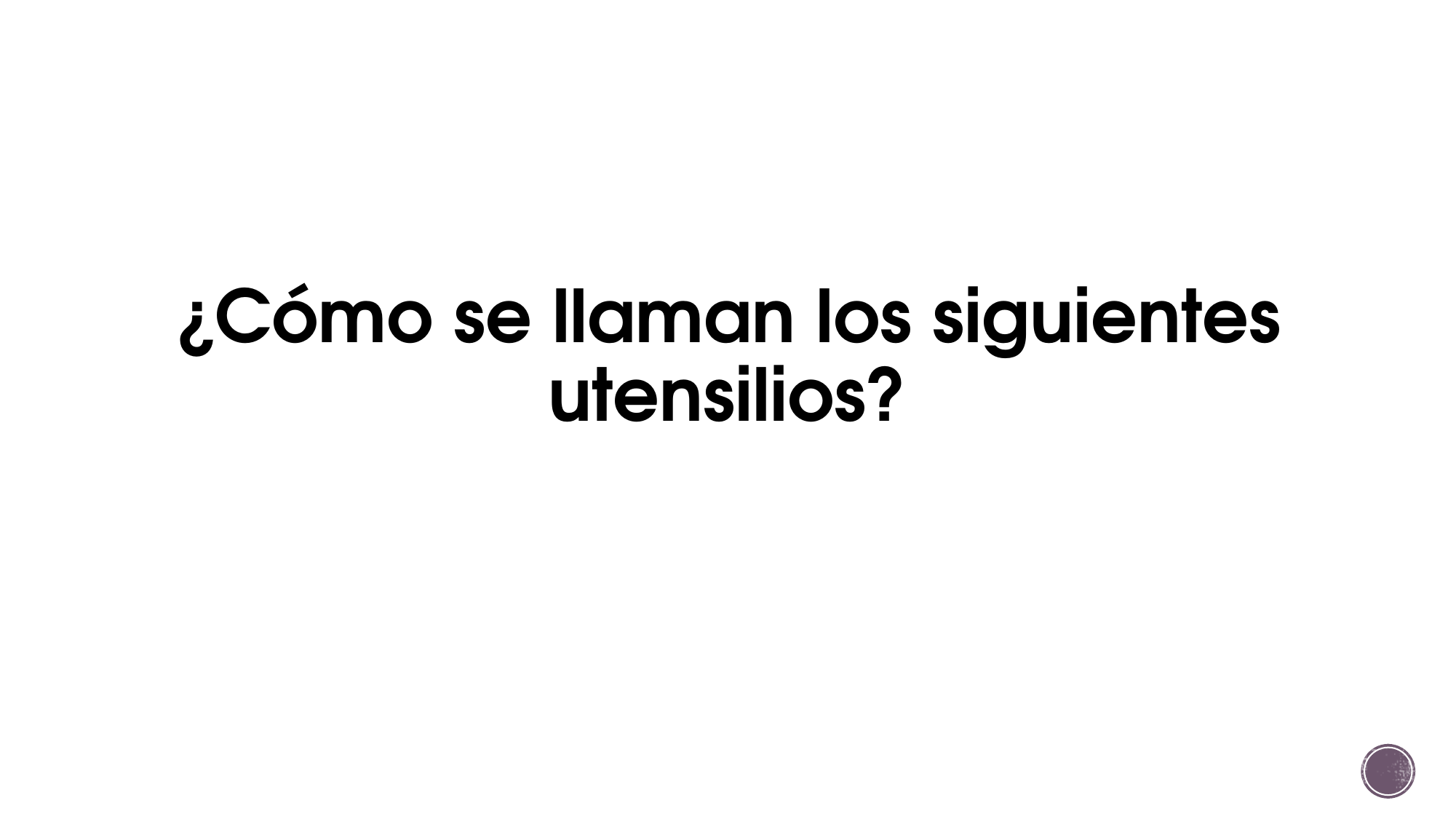

# ¿Cómo se llaman los siguientes utensilios?